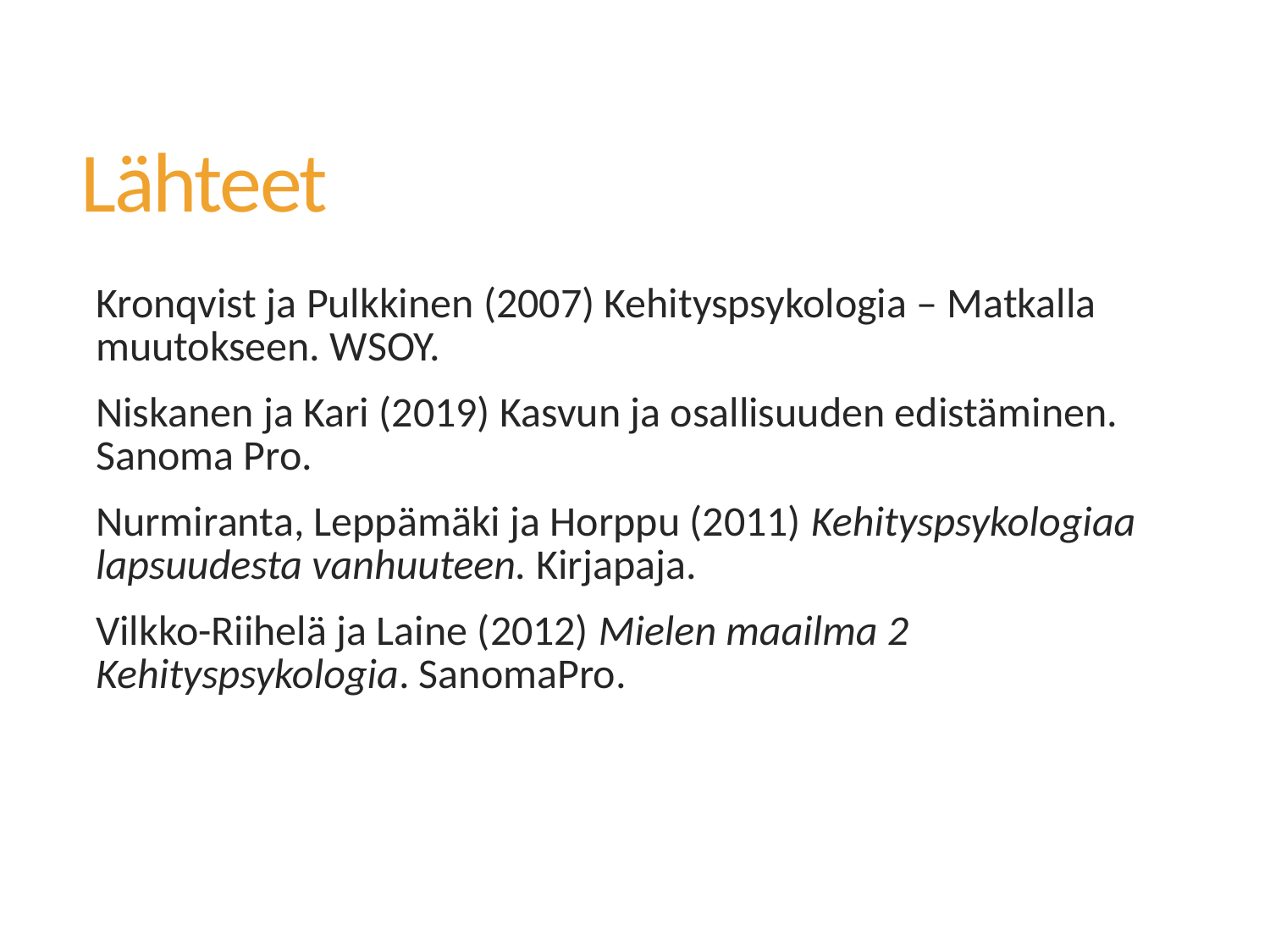

# Lähteet
Kronqvist ja Pulkkinen (2007) Kehityspsykologia – Matkalla muutokseen. WSOY.
Niskanen ja Kari (2019) Kasvun ja osallisuuden edistäminen. Sanoma Pro.
Nurmiranta, Leppämäki ja Horppu (2011) Kehityspsykologiaa lapsuudesta vanhuuteen. Kirjapaja.
Vilkko-Riihelä ja Laine (2012) Mielen maailma 2 Kehityspsykologia. SanomaPro.